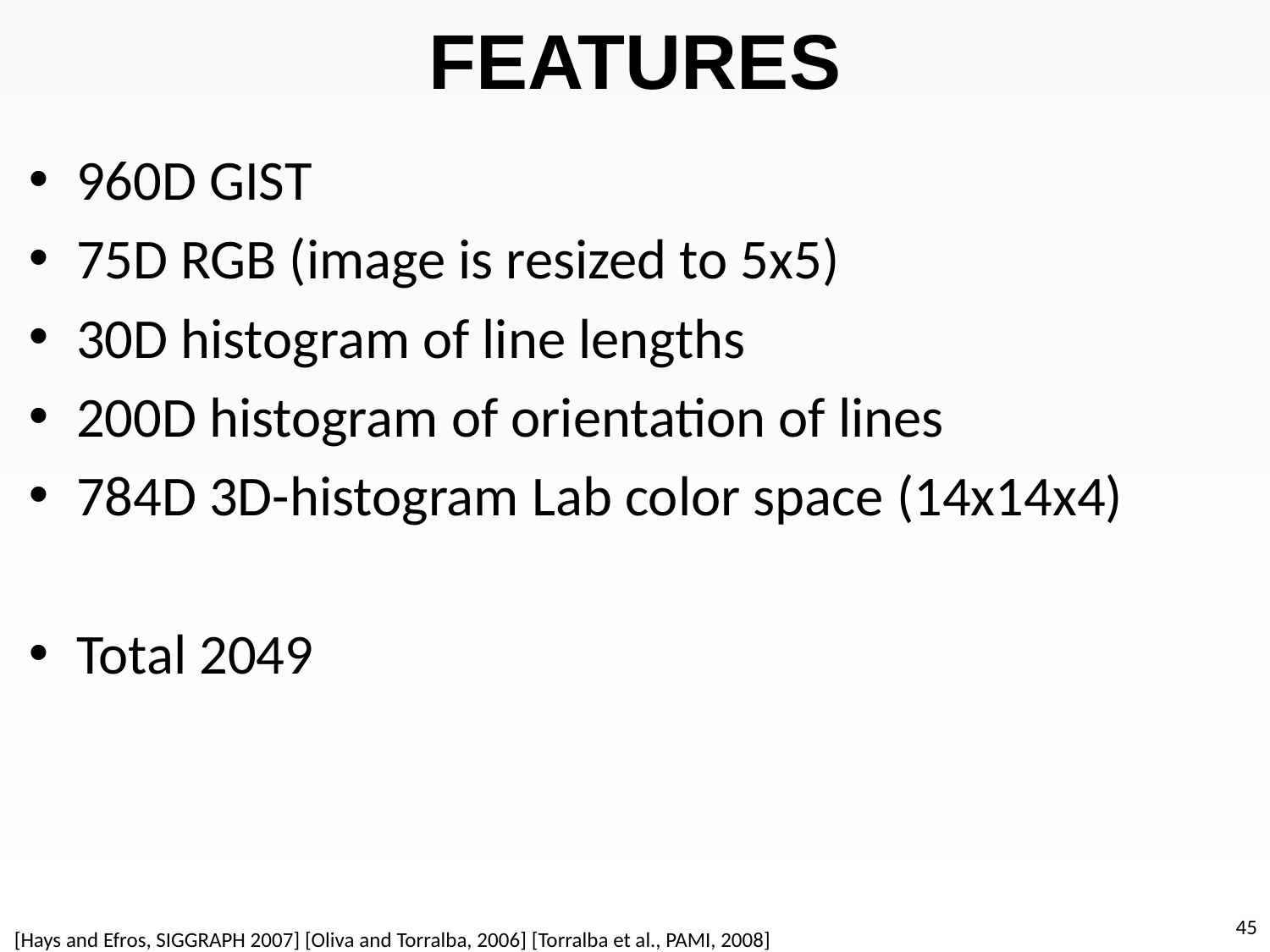

# Features
960D GIST
75D RGB (image is resized to 5x5)
30D histogram of line lengths
200D histogram of orientation of lines
784D 3D-histogram Lab color space (14x14x4)

Total 2049

45
[Hays and Efros, SIGGRAPH 2007] [Oliva and Torralba, 2006] [Torralba et al., PAMI, 2008]